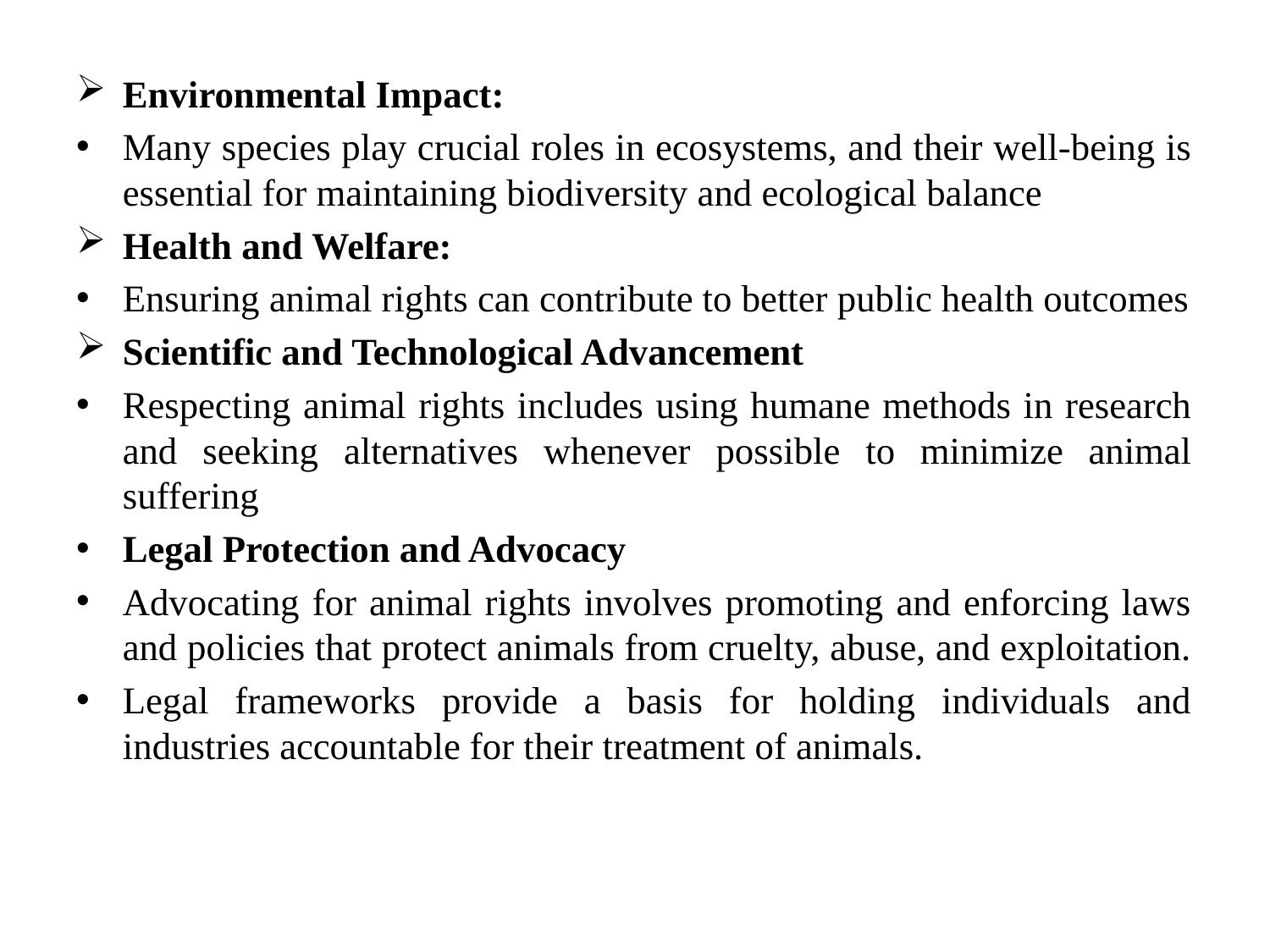

Environmental Impact:
Many species play crucial roles in ecosystems, and their well-being is essential for maintaining biodiversity and ecological balance
Health and Welfare:
Ensuring animal rights can contribute to better public health outcomes
Scientific and Technological Advancement
Respecting animal rights includes using humane methods in research and seeking alternatives whenever possible to minimize animal suffering
Legal Protection and Advocacy
Advocating for animal rights involves promoting and enforcing laws and policies that protect animals from cruelty, abuse, and exploitation.
Legal frameworks provide a basis for holding individuals and industries accountable for their treatment of animals.